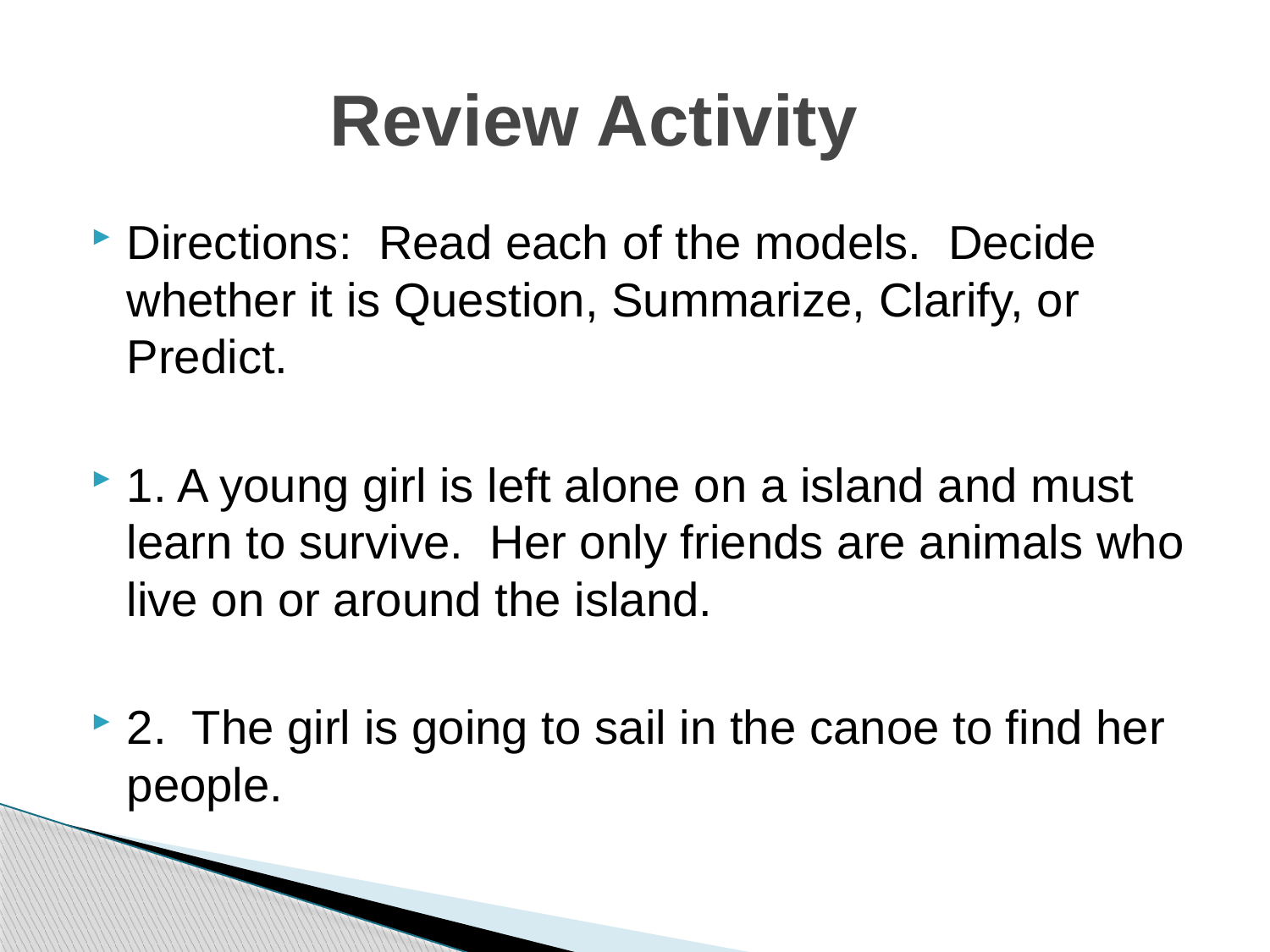

# Review Activity
Directions:  Read each of the models.  Decide whether it is Question, Summarize, Clarify, or Predict.

1. A young girl is left alone on a island and must learn to survive.  Her only friends are animals who live on or around the island.

2.  The girl is going to sail in the canoe to find her people.